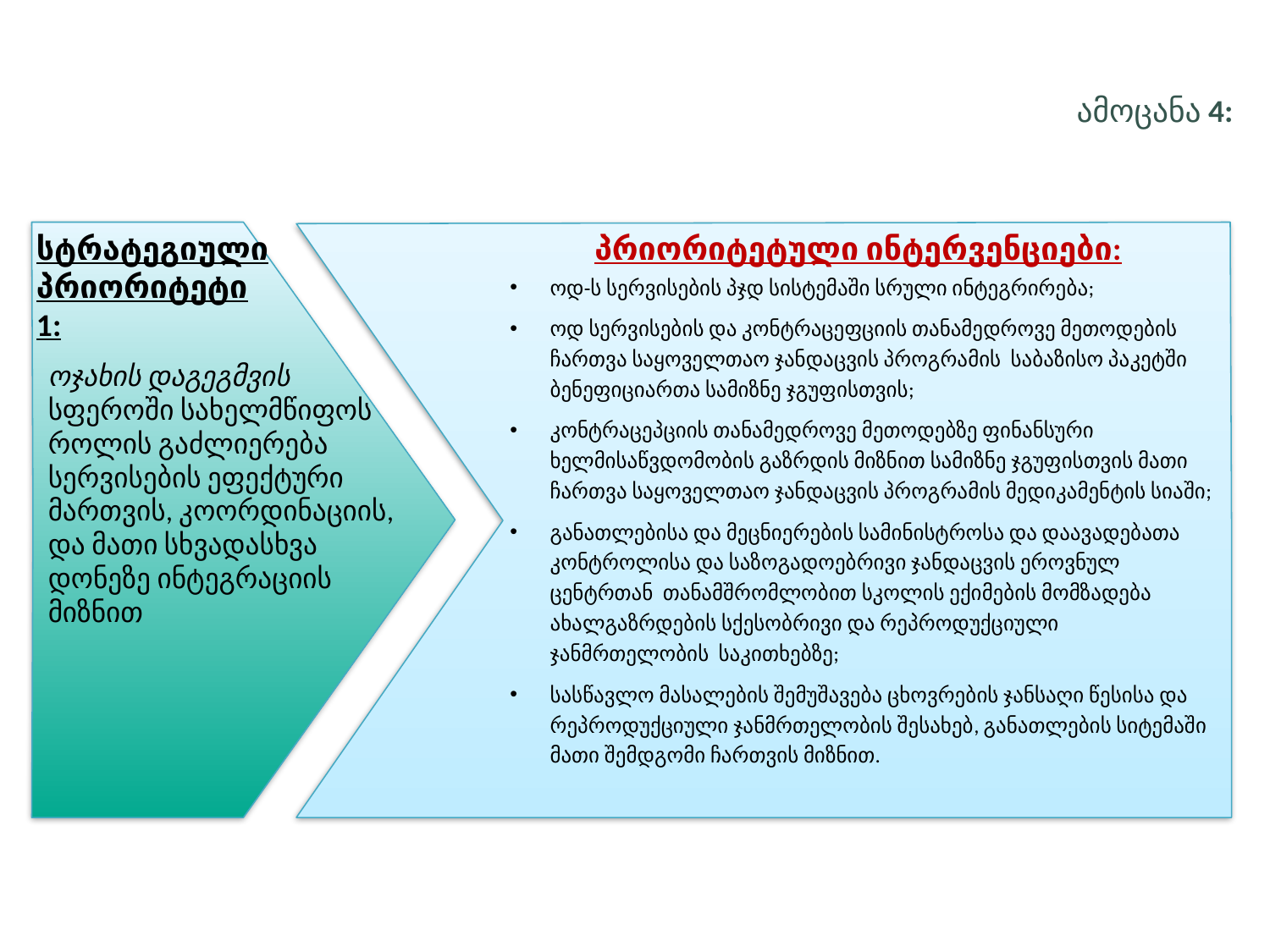

ამოცანა 4:
სტრატეგიული პრიორიტეტი 1:

პრიორიტეტული ინტერვენციები:
ოდ-ს სერვისების პჯდ სისტემაში სრული ინტეგრირება;
ოდ სერვისების და კონტრაცეფციის თანამედროვე მეთოდების ჩართვა საყოველთაო ჯანდაცვის პროგრამის  საბაზისო პაკეტში ბენეფიციართა სამიზნე ჯგუფისთვის;
კონტრაცეპციის თანამედროვე მეთოდებზე ფინანსური ხელმისაწვდომობის გაზრდის მიზნით სამიზნე ჯგუფისთვის მათი ჩართვა საყოველთაო ჯანდაცვის პროგრამის მედიკამენტის სიაში;
განათლებისა და მეცნიერების სამინისტროსა და დაავადებათა კონტროლისა და საზოგადოებრივი ჯანდაცვის ეროვნულ ცენტრთან  თანამშრომლობით სკოლის ექიმების მომზადება ახალგაზრდების სქესობრივი და რეპროდუქციული ჯანმრთელობის  საკითხებზე;
სასწავლო მასალების შემუშავება ცხოვრების ჯანსაღი წესისა და რეპროდუქციული ჯანმრთელობის შესახებ, განათლების სიტემაში მათი შემდგომი ჩართვის მიზნით.
ოჯახის დაგეგმვის სფეროში სახელმწიფოს  როლის გაძლიერება სერვისების ეფექტური მართვის, კოორდინაციის, და მათი სხვადასხვა დონეზე ინტეგრაციის მიზნით